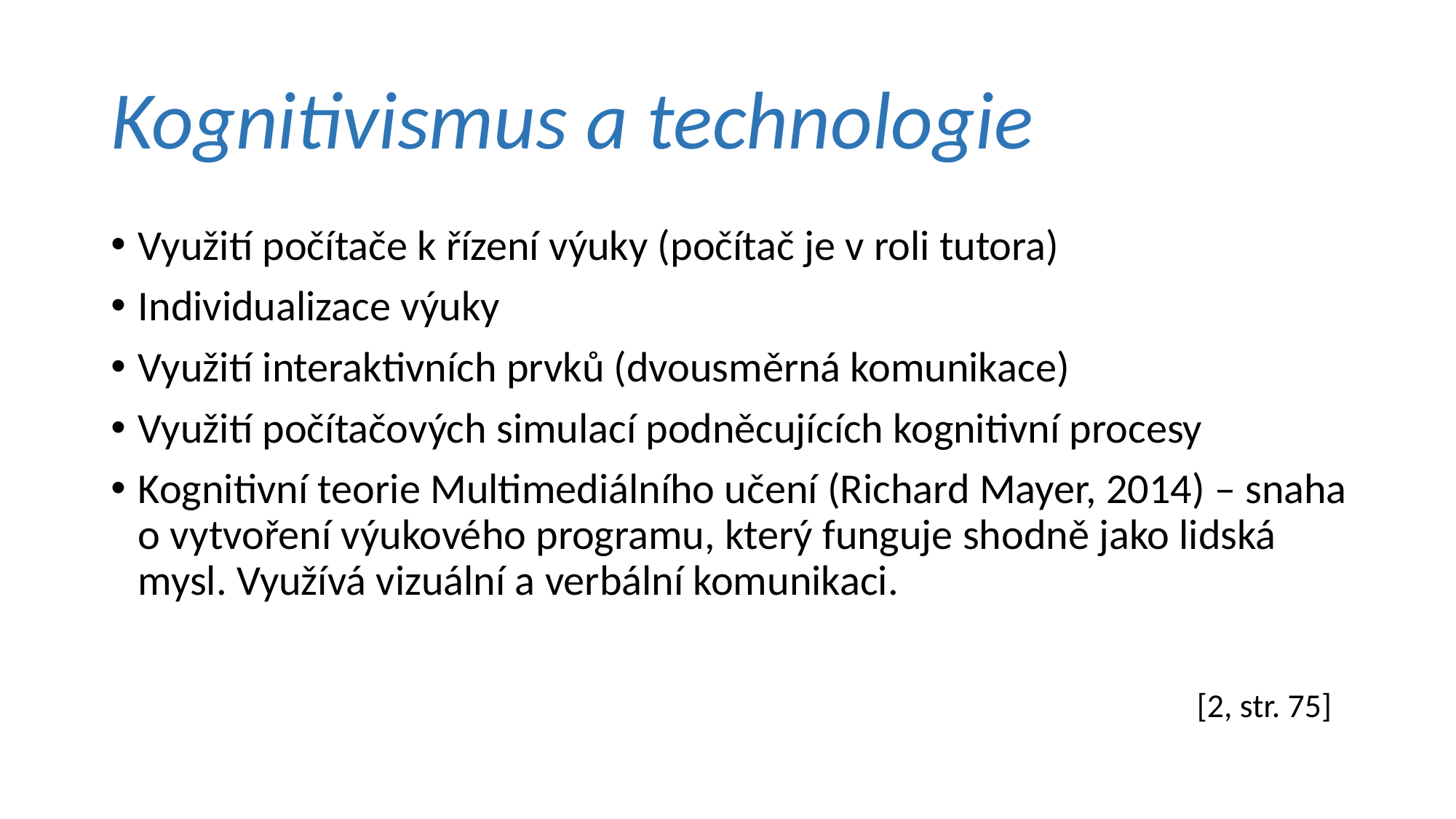

# Kognitivismus a technologie
Využití počítače k řízení výuky (počítač je v roli tutora)
Individualizace výuky
Využití interaktivních prvků (dvousměrná komunikace)
Využití počítačových simulací podněcujících kognitivní procesy
Kognitivní teorie Multimediálního učení (Richard Mayer, 2014) – snaha o vytvoření výukového programu, který funguje shodně jako lidská mysl. Využívá vizuální a verbální komunikaci.

[2, str. 75]